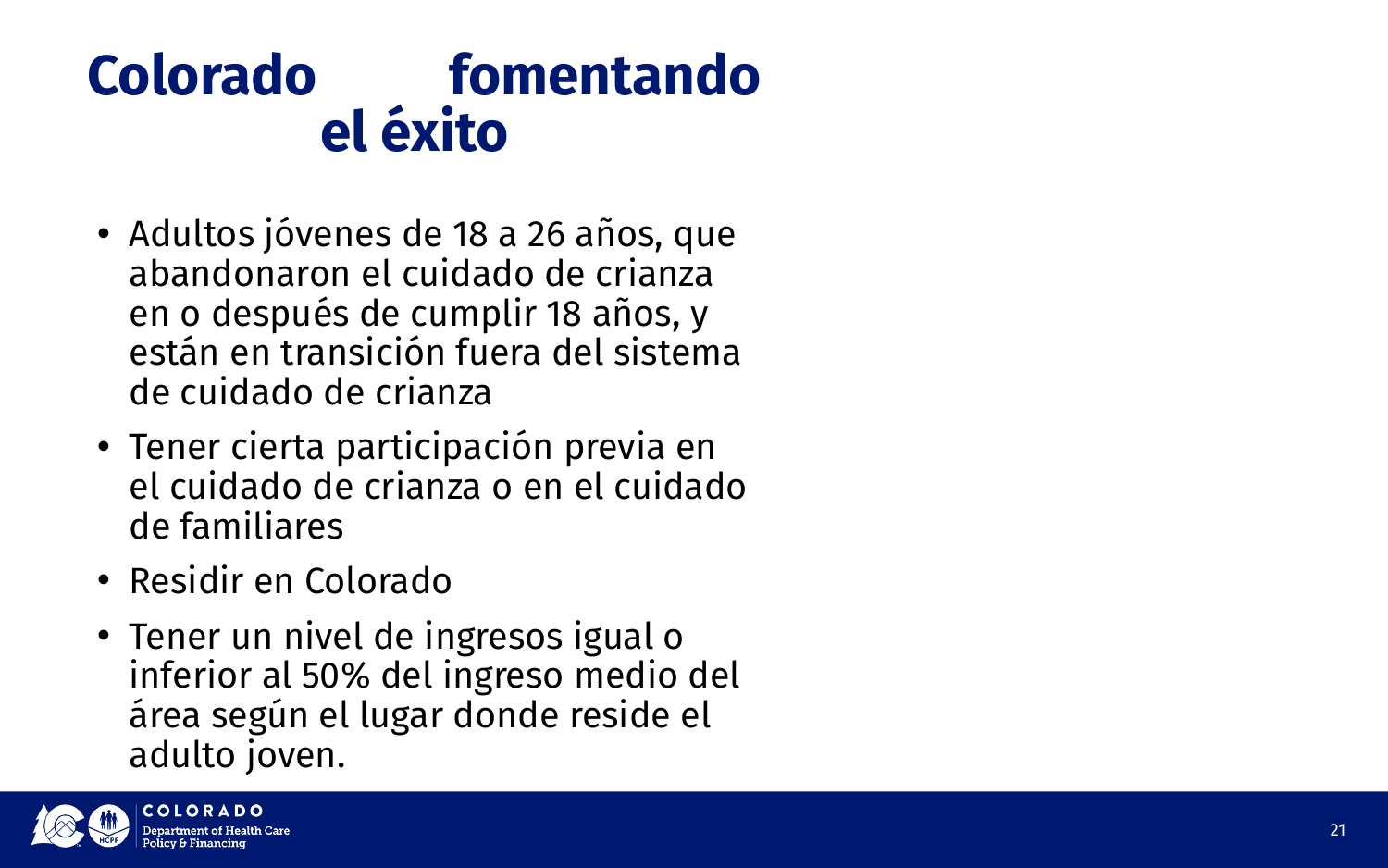

# Colorado          fomentando el éxito
Adultos jóvenes de 18 a 26 años, que abandonaron el cuidado de crianza en o después de cumplir 18 años, y están en transición fuera del sistema de cuidado de crianza
Tener cierta participación previa en el cuidado de crianza o en el cuidado de familiares
Residir en Colorado
Tener un nivel de ingresos igual o inferior al 50% del ingreso medio del área según el lugar donde reside el adulto joven.
21